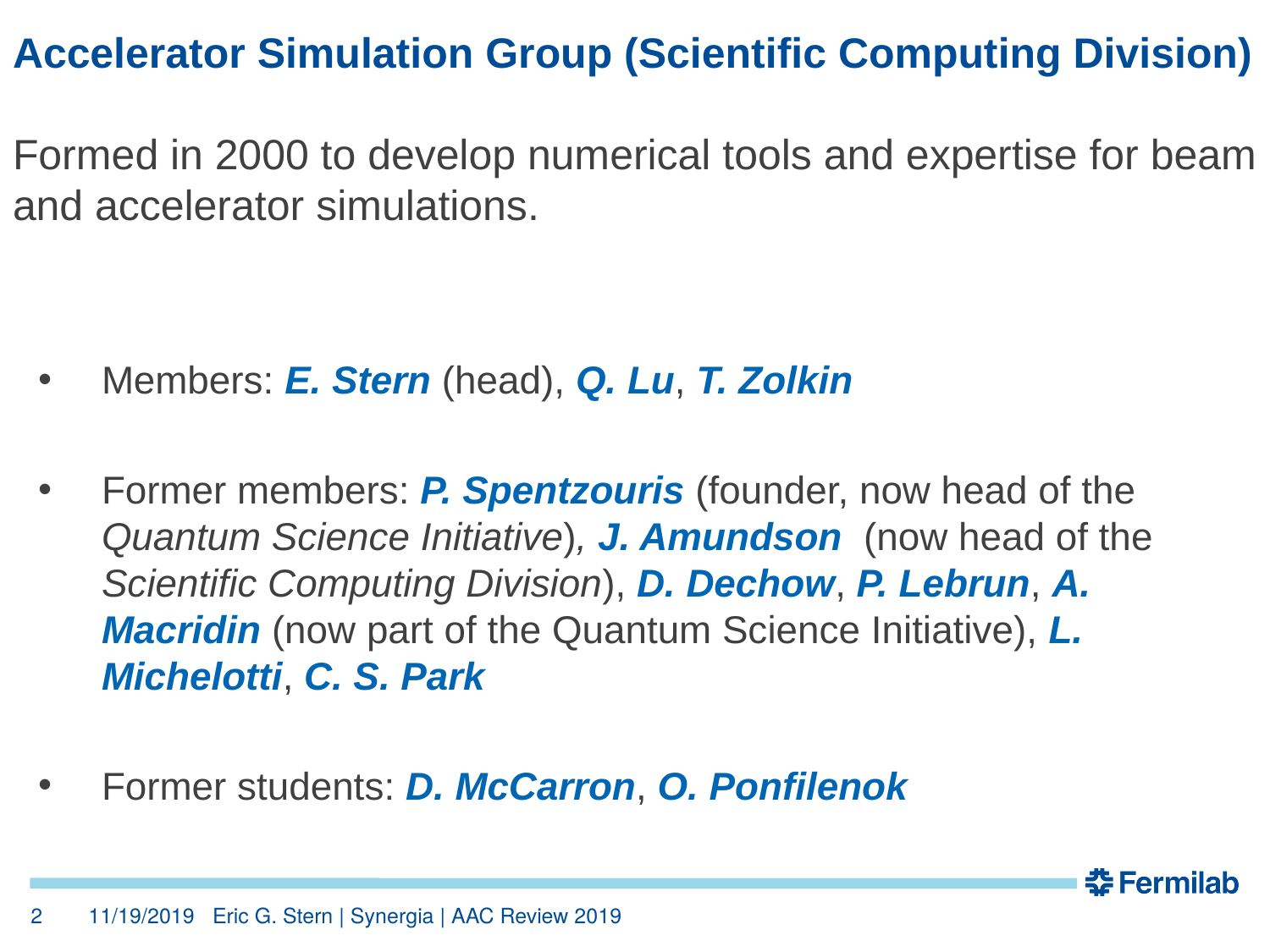

Accelerator Simulation Group (Scientific Computing Division)
Formed in 2000 to develop numerical tools and expertise for beam and accelerator simulations.
Members: E. Stern (head), Q. Lu, T. Zolkin

Former members: P. Spentzouris (founder, now head of the Quantum Science Initiative), J. Amundson  (now head of the Scientific Computing Division), D. Dechow, P. Lebrun, A. Macridin (now part of the Quantum Science Initiative), L. Michelotti, C. S. Park

Former students: D. McCarron, O. Ponfilenok

2
11/19/2019

Eric G. Stern | Synergia | AAC Review 2019